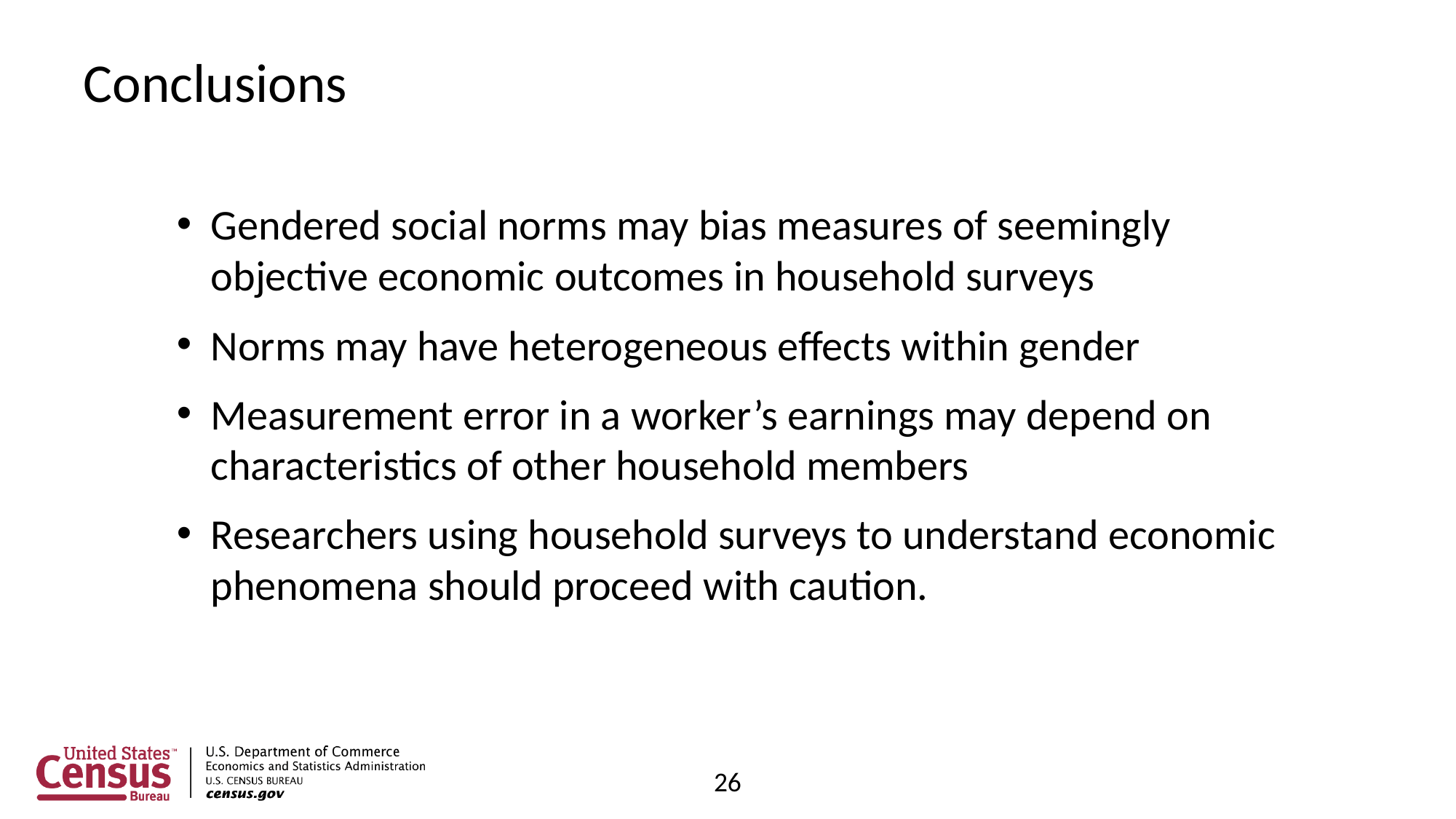

# Conclusions
Gendered social norms may bias measures of seemingly objective economic outcomes in household surveys
Norms may have heterogeneous effects within gender
Measurement error in a worker’s earnings may depend on characteristics of other household members
Researchers using household surveys to understand economic phenomena should proceed with caution.
26